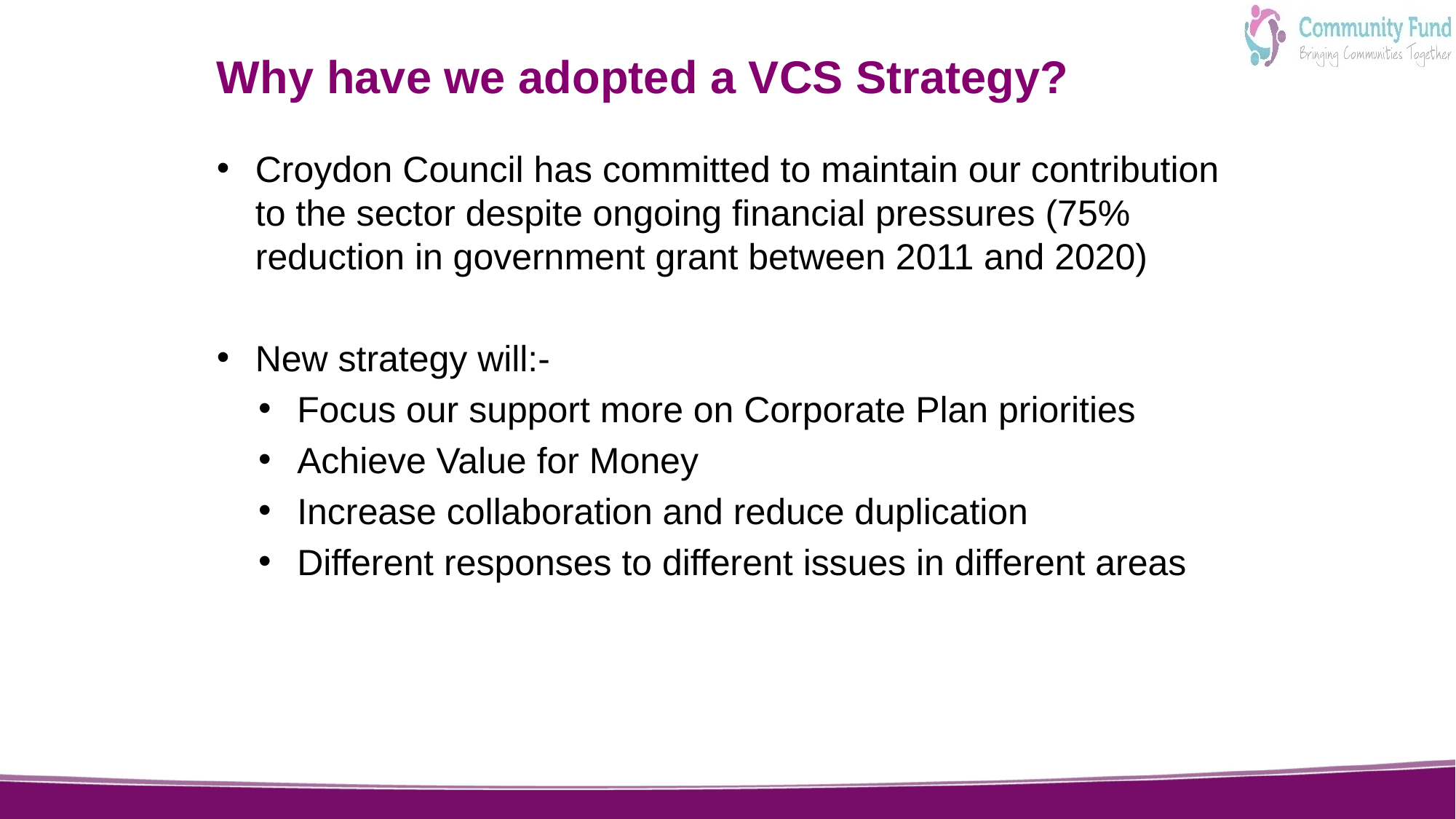

# Why have we adopted a VCS Strategy?
Croydon Council has committed to maintain our contribution to the sector despite ongoing financial pressures (75% reduction in government grant between 2011 and 2020)

New strategy will:-
Focus our support more on Corporate Plan priorities
Achieve Value for Money
Increase collaboration and reduce duplication
Different responses to different issues in different areas